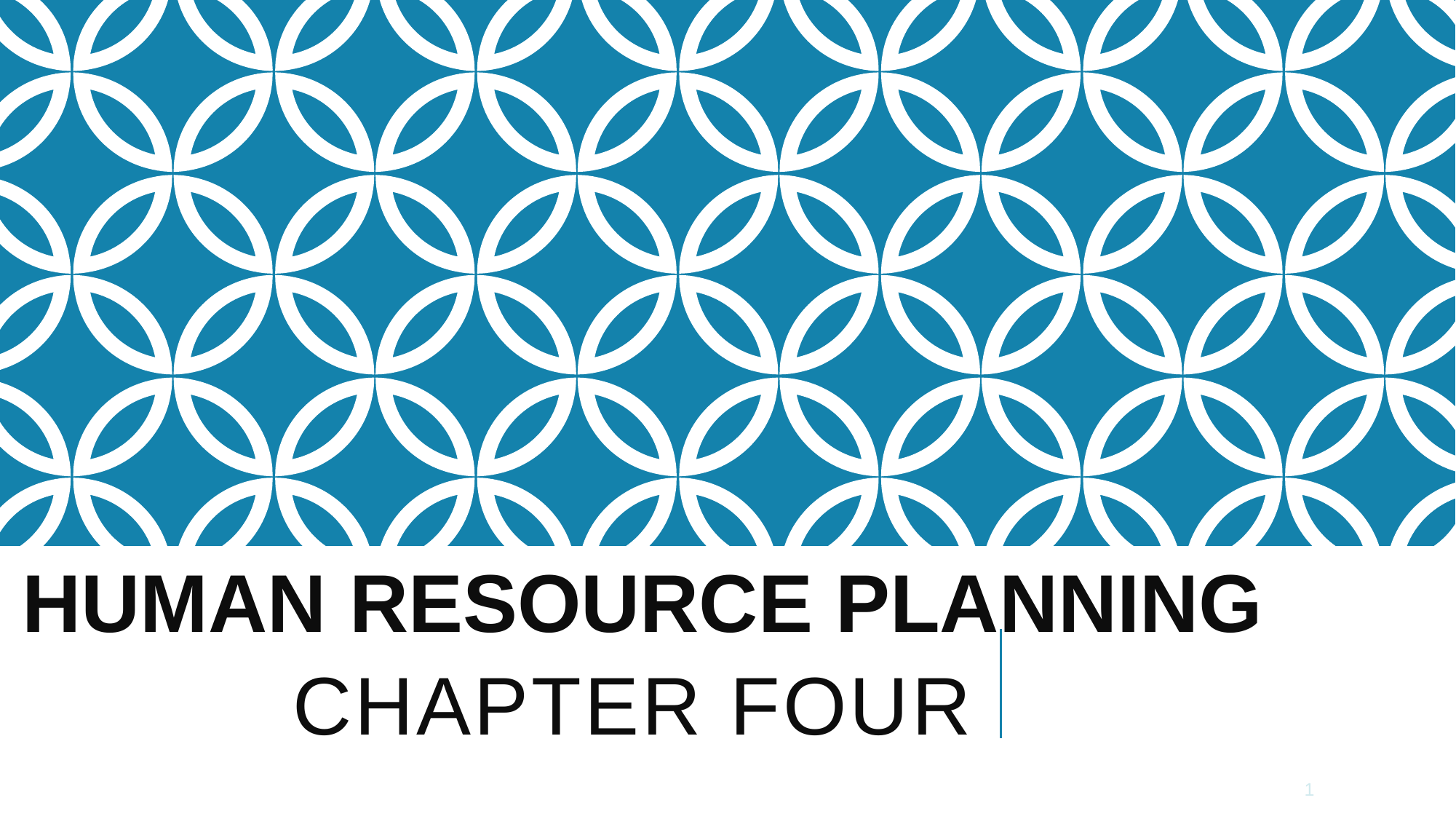

HUMAN RESOURCE PLANNING
# Chapter FOUR
1